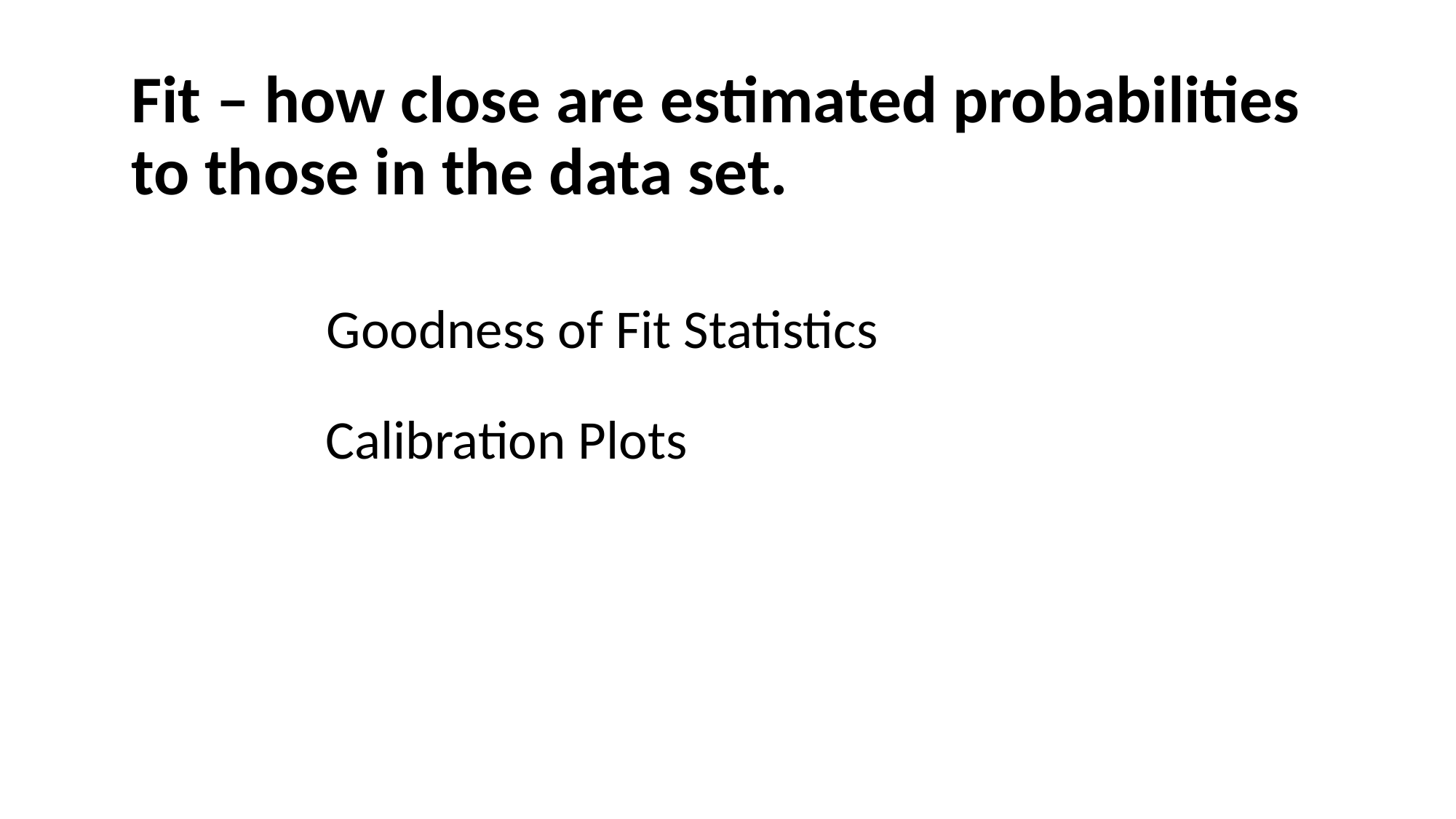

# Fit – how close are estimated probabilities to those in the data set.
Goodness of Fit Statistics
Calibration Plots